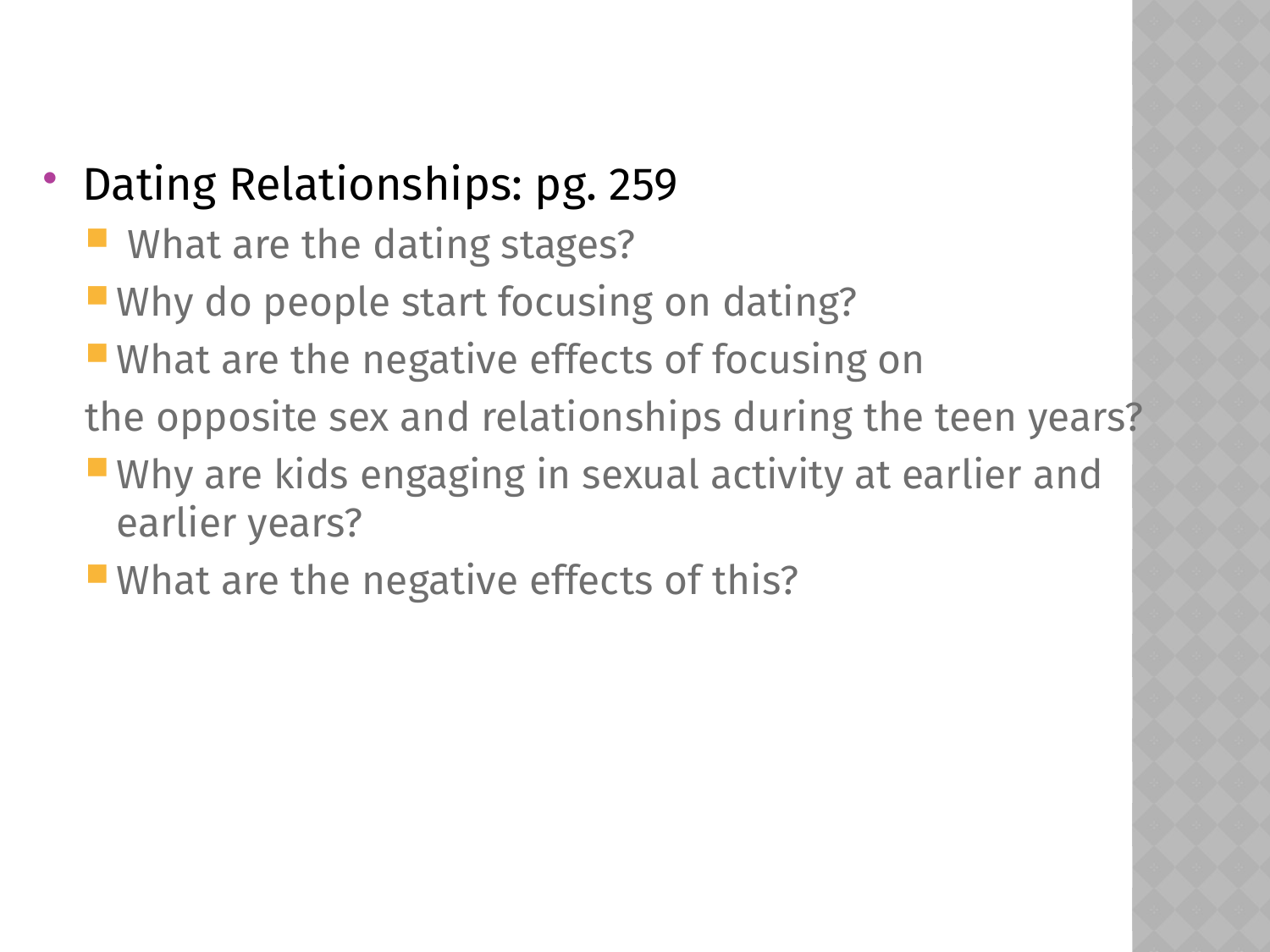

Dating Relationships: pg. 259
 What are the dating stages?
Why do people start focusing on dating?
What are the negative effects of focusing on
the opposite sex and relationships during the teen years?
Why are kids engaging in sexual activity at earlier and earlier years?
What are the negative effects of this?